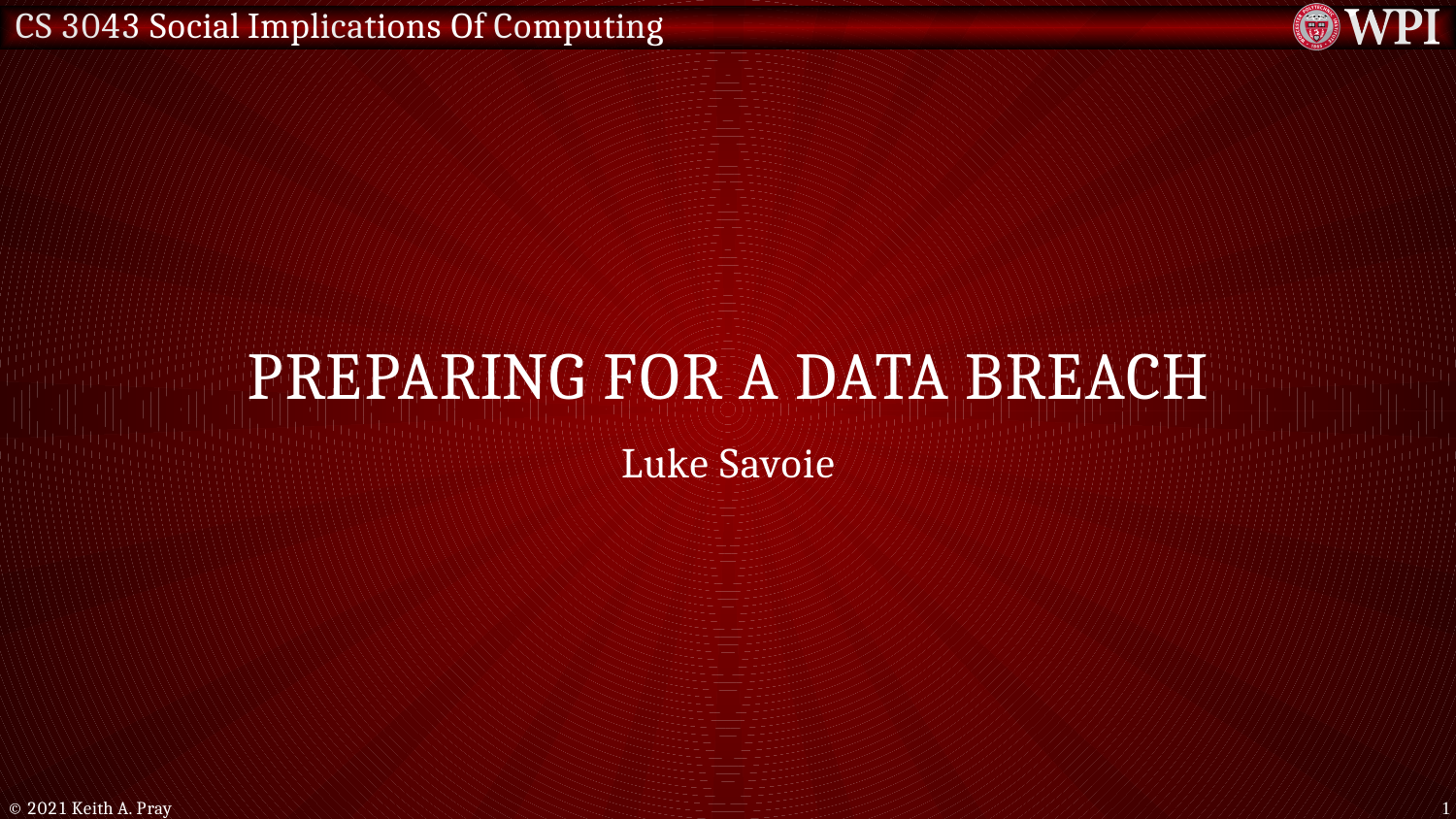

# Preparing for a data breach
Luke Savoie
© 2021 Keith A. Pray
16